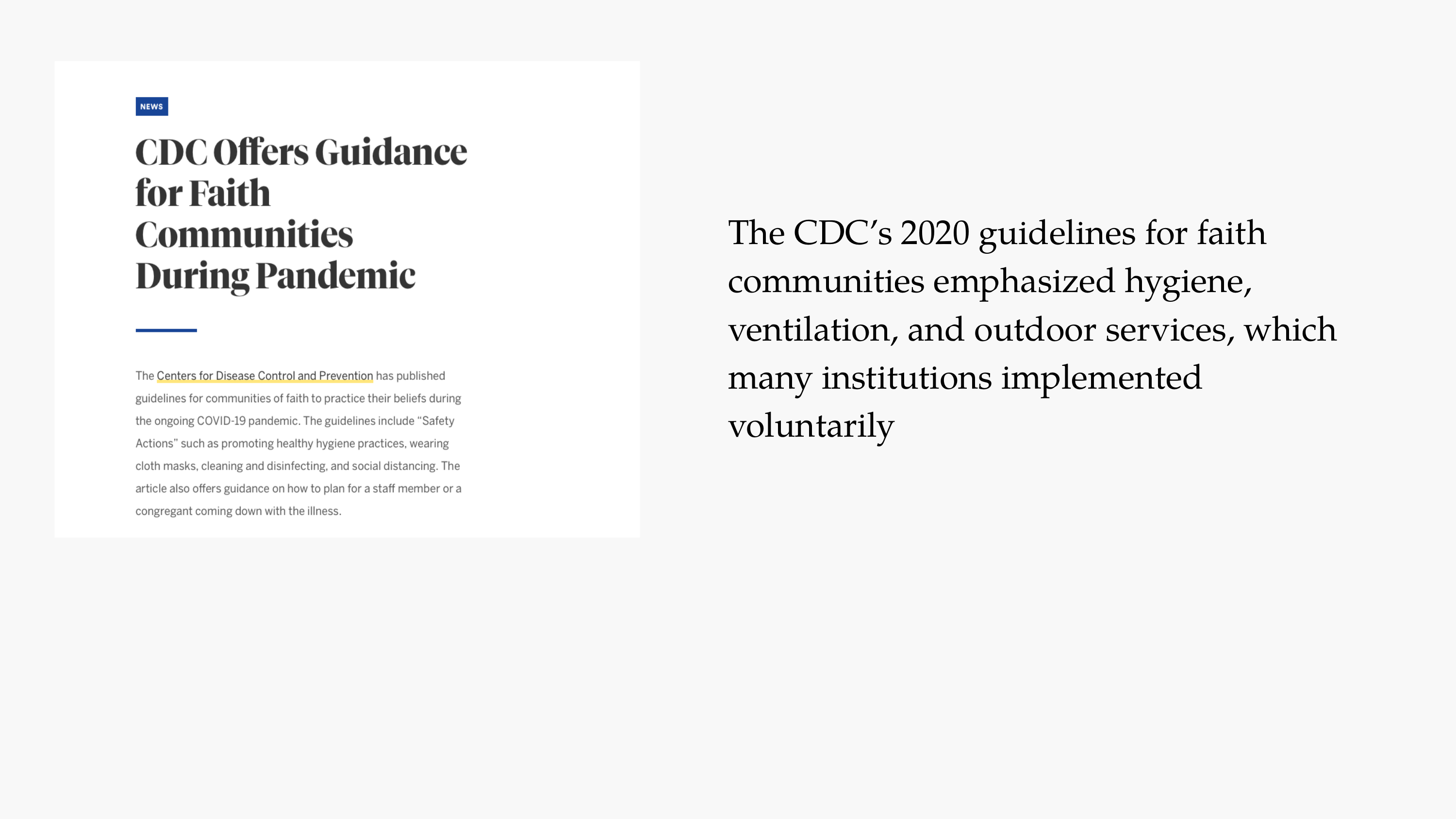

The CDC’s 2020 guidelines for faith communities emphasized hygiene, ventilation, and outdoor services, which many institutions implemented voluntarily